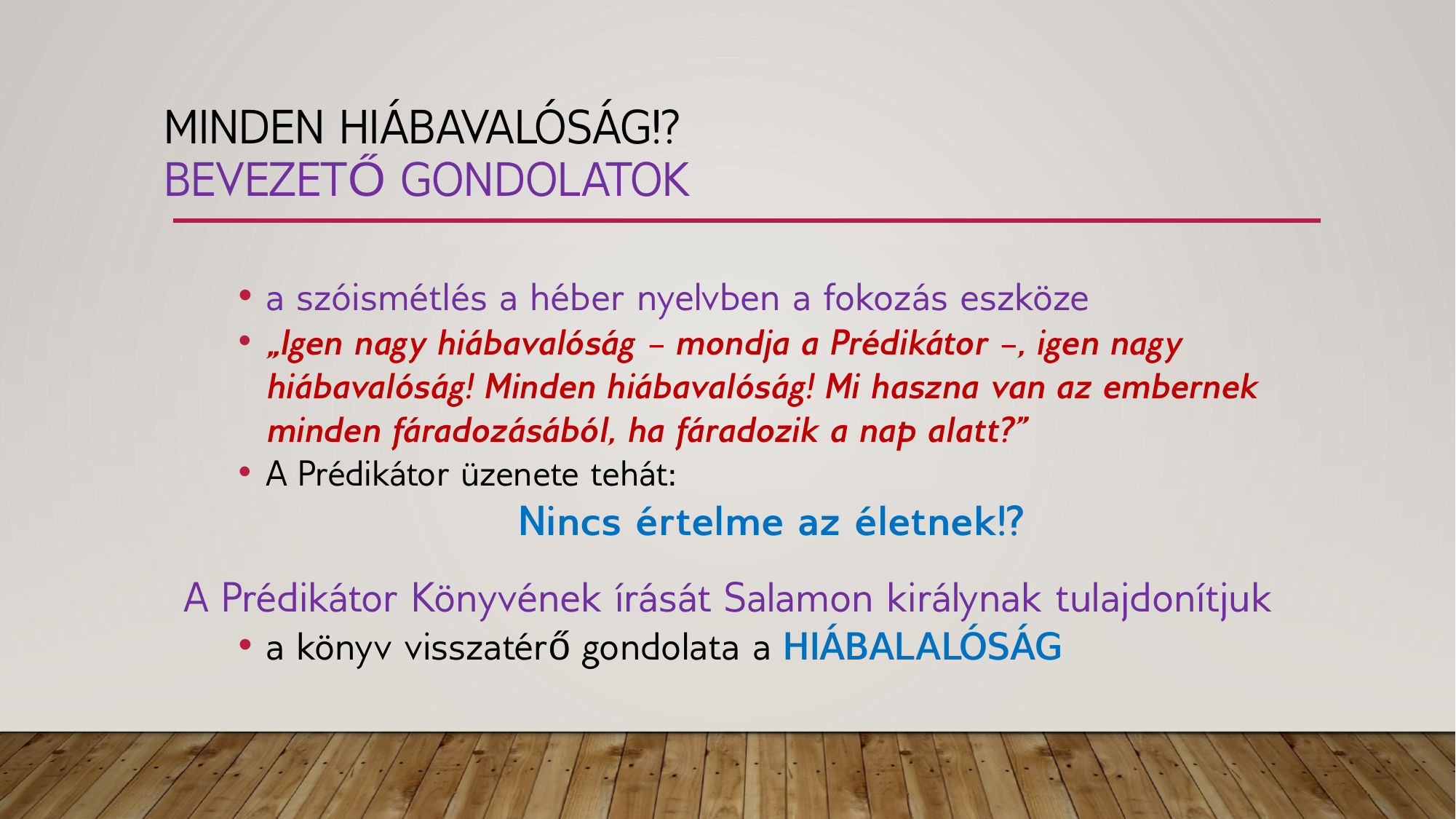

# Minden hiábavalóság!? bevezető gondolatok

a szóismétlés a héber nyelvben a fokozás eszköze
„Igen nagy hiábavalóság – mondja a Prédikátor –, igen nagy hiábavalóság! Minden hiábavalóság! Mi haszna van az embernek minden fáradozásából, ha fáradozik a nap alatt?”
A Prédikátor üzenete tehát:
Nincs értelme az életnek!?

A Prédikátor Könyvének írását Salamon királynak tulajdonítjuk
a könyv visszatérő gondolata a HIÁBALALÓSÁG